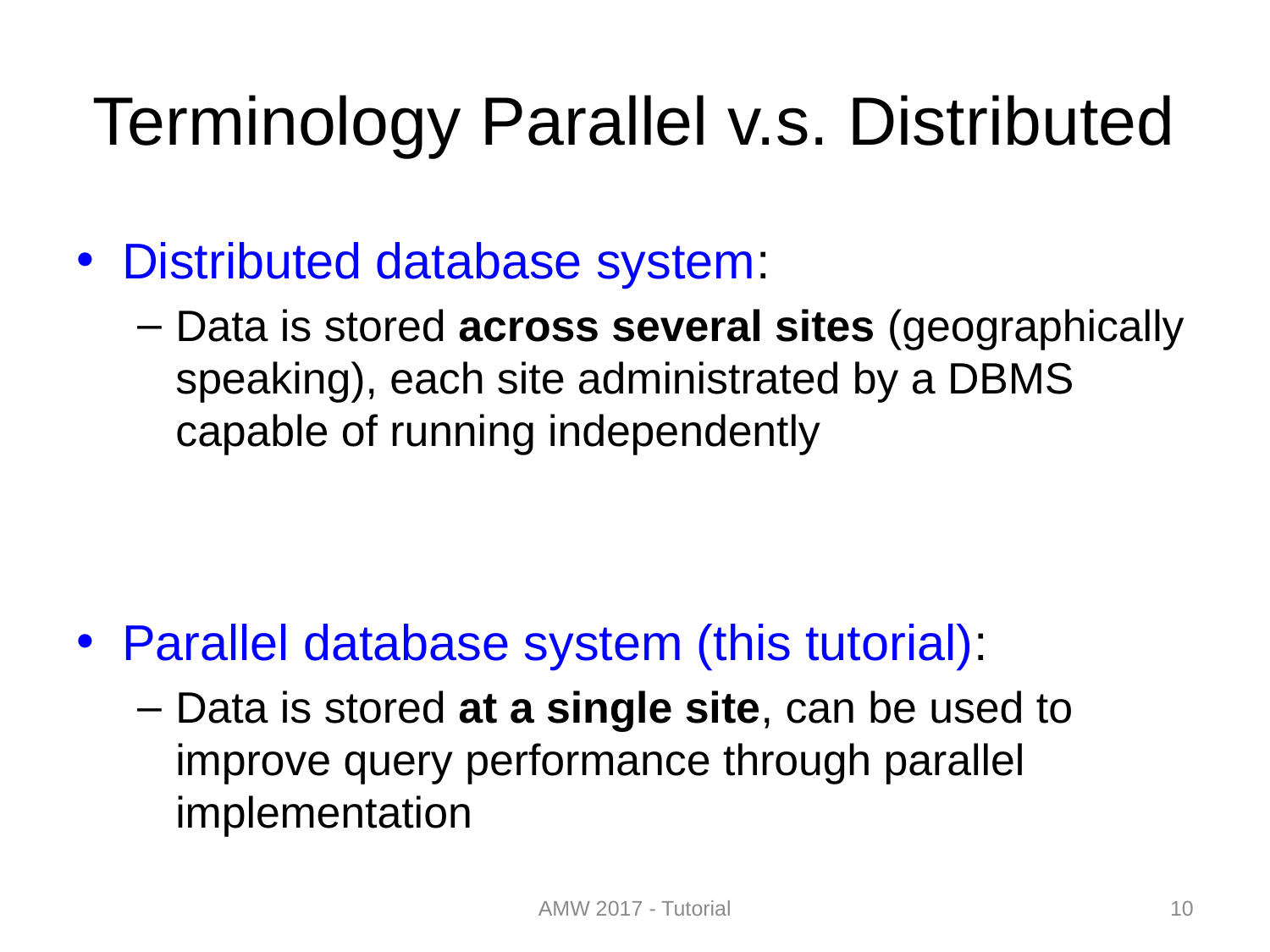

# Terminology Parallel v.s. Distributed
Distributed database system:
Data is stored across several sites (geographically speaking), each site administrated by a DBMS capable of running independently

Parallel database system (this tutorial):
Data is stored at a single site, can be used to improve query performance through parallel implementation

AMW 2017 - Tutorial
10